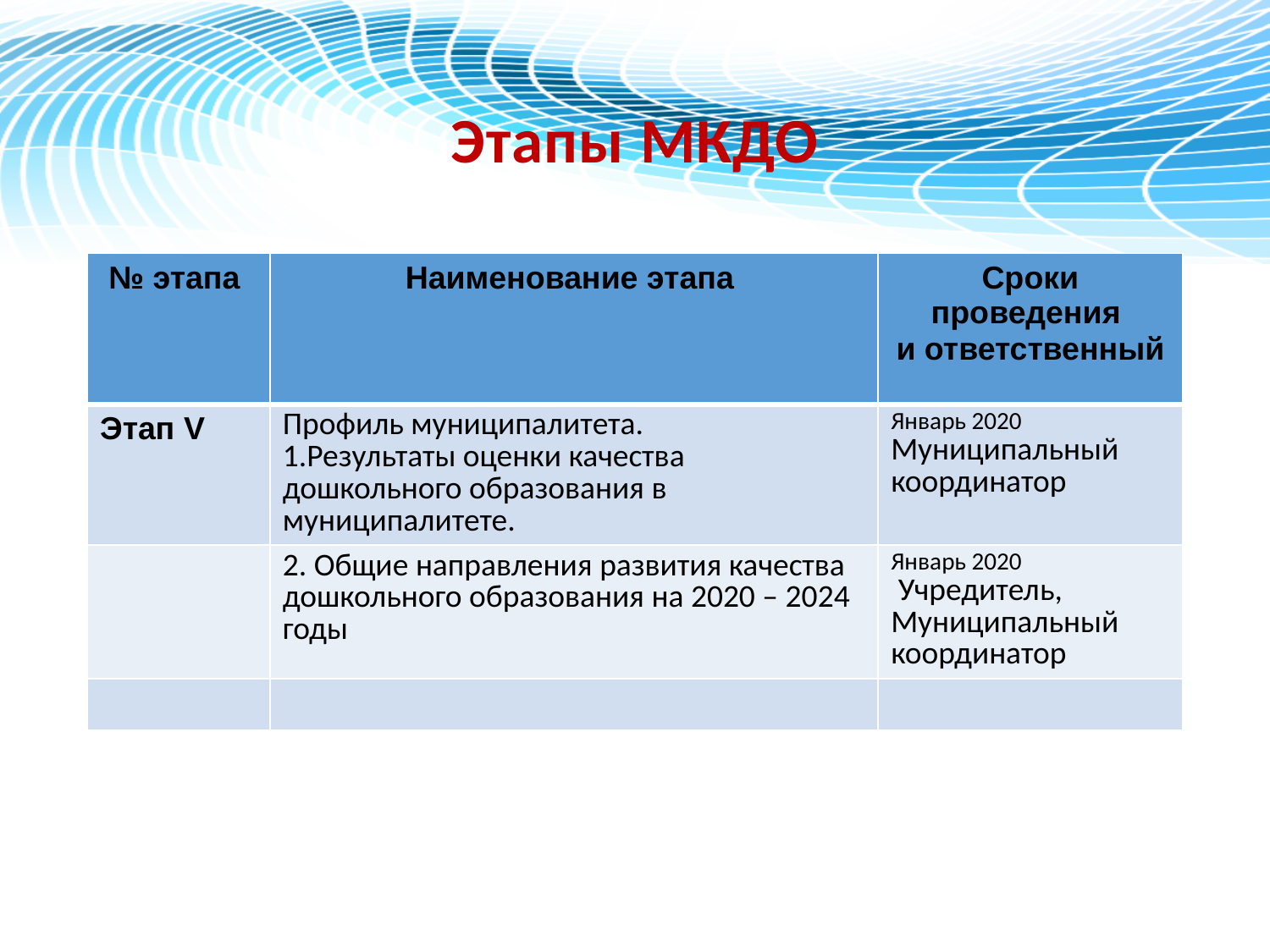

# Этапы МКДО
| № этапа | Наименование этапа | Сроки проведения и ответственный |
| --- | --- | --- |
| Этап V | Профиль муниципалитета. 1.Результаты оценки качества дошкольного образования в муниципалитете. | Январь 2020 Муниципальный координатор |
|  | 2. Общие направления развития качества дошкольного образования на 2020 – 2024 годы | Январь 2020 Учредитель, Муниципальный координатор |
|  |  |  |